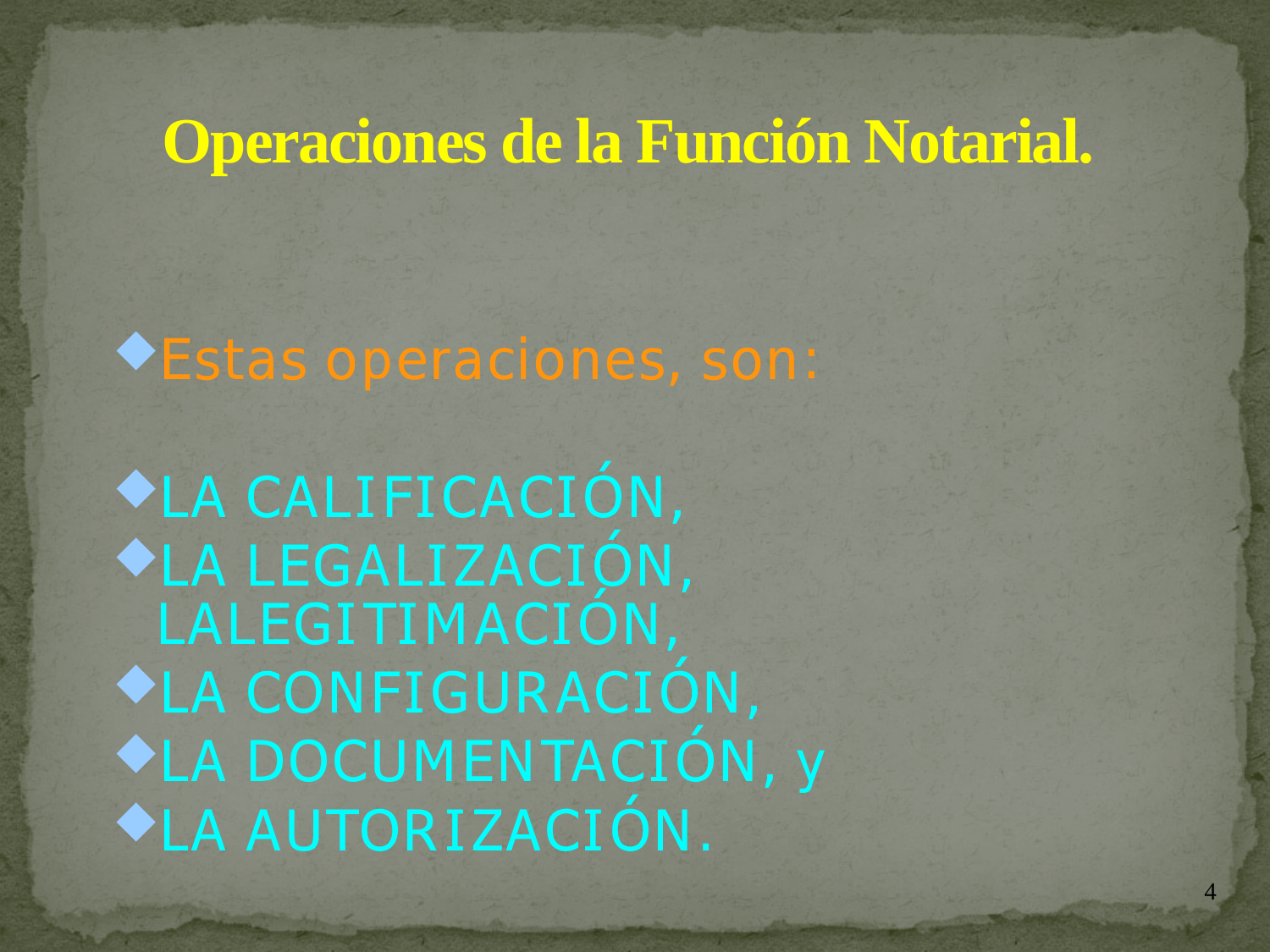

# Operaciones de la Función Notarial.

Estas operaciones, son:

LA CALIFICACIÓN,
LA LEGALIZACIÓN, LALEGITIMACIÓN,
LA CONFIGURACIÓN,
LA DOCUMENTACIÓN, y
LA AUTORIZACIÓN.
4